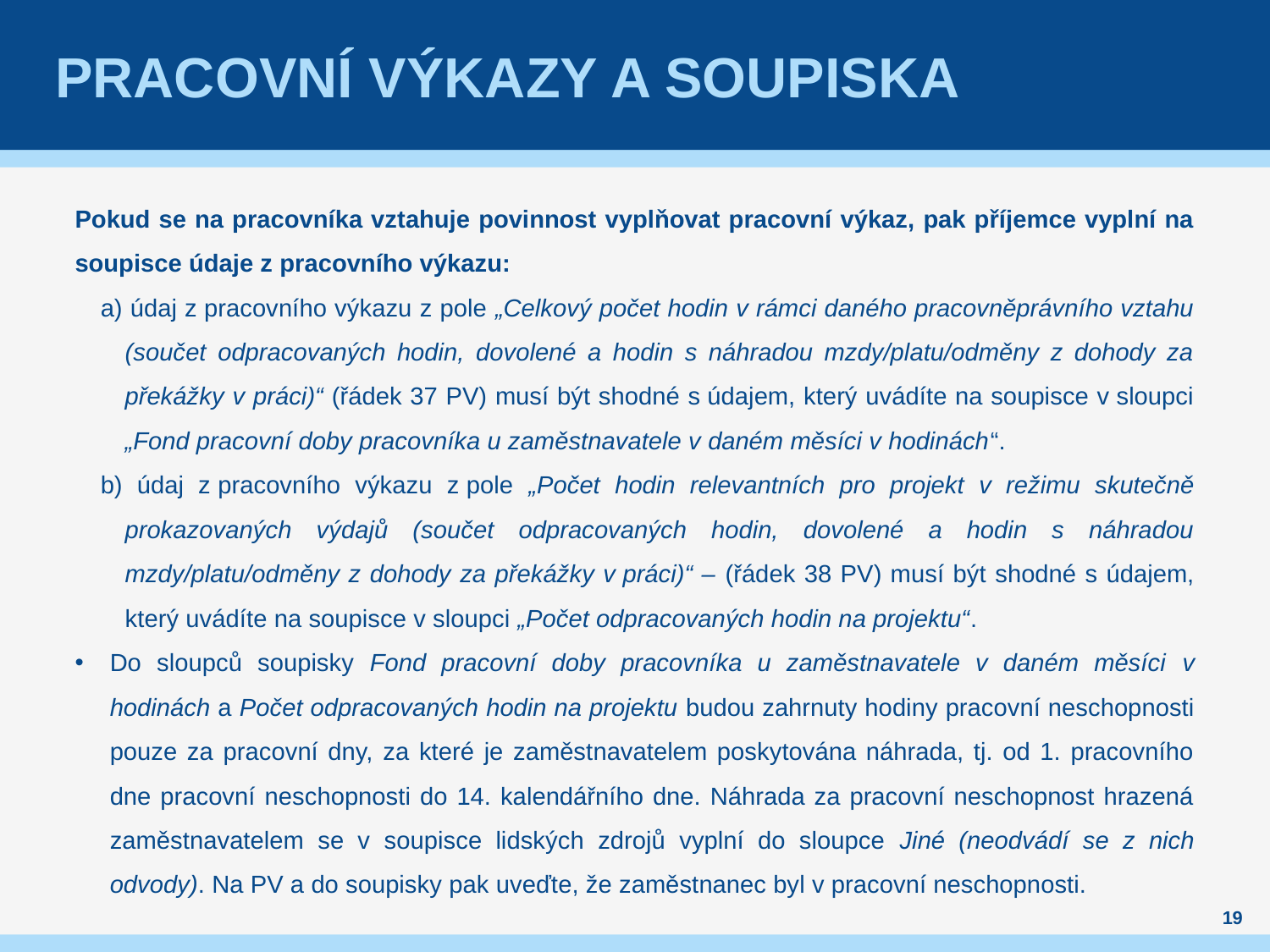

# Pracovní výkazy a soupiska
Pokud se na pracovníka vztahuje povinnost vyplňovat pracovní výkaz, pak příjemce vyplní na soupisce údaje z pracovního výkazu:
a) údaj z pracovního výkazu z pole „Celkový počet hodin v rámci daného pracovněprávního vztahu (součet odpracovaných hodin, dovolené a hodin s náhradou mzdy/platu/odměny z dohody za překážky v práci)“ (řádek 37 PV) musí být shodné s údajem, který uvádíte na soupisce v sloupci „Fond pracovní doby pracovníka u zaměstnavatele v daném měsíci v hodinách“.
b) údaj z pracovního výkazu z pole „Počet hodin relevantních pro projekt v režimu skutečně prokazovaných výdajů (součet odpracovaných hodin, dovolené a hodin s náhradou mzdy/platu/odměny z dohody za překážky v práci)“ – (řádek 38 PV) musí být shodné s údajem, který uvádíte na soupisce v sloupci „Počet odpracovaných hodin na projektu“.
Do sloupců soupisky Fond pracovní doby pracovníka u zaměstnavatele v daném měsíci v hodinách a Počet odpracovaných hodin na projektu budou zahrnuty hodiny pracovní neschopnosti pouze za pracovní dny, za které je zaměstnavatelem poskytována náhrada, tj. od 1. pracovního dne pracovní neschopnosti do 14. kalendářního dne. Náhrada za pracovní neschopnost hrazená zaměstnavatelem se v soupisce lidských zdrojů vyplní do sloupce Jiné (neodvádí se z nich odvody). Na PV a do soupisky pak uveďte, že zaměstnanec byl v pracovní neschopnosti.

19